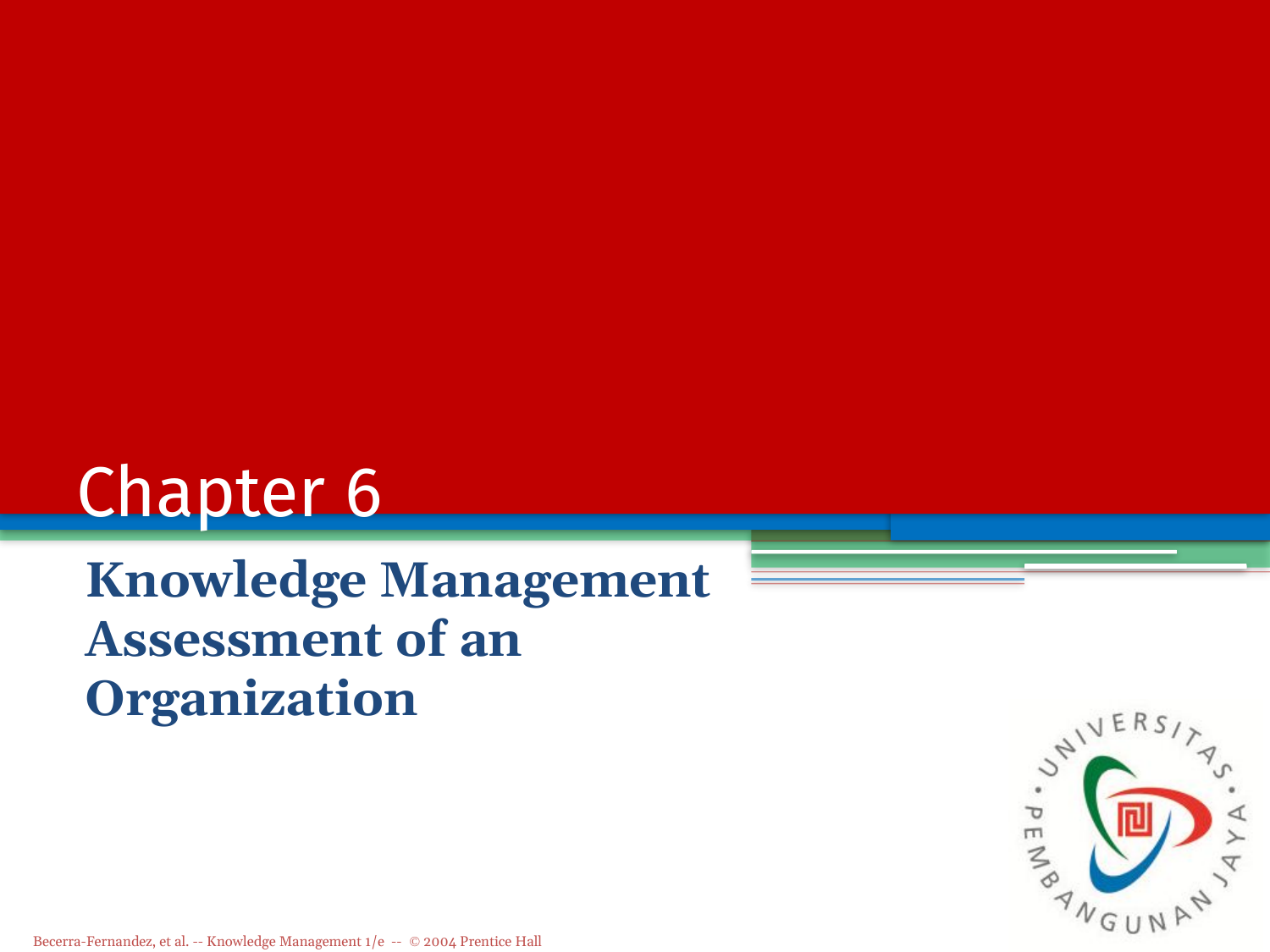

# Chapter 6
Knowledge Management Assessment of an Organization
Becerra-Fernandez, et al. -- Knowledge Management 1/e  --  © 2004 Prentice Hall